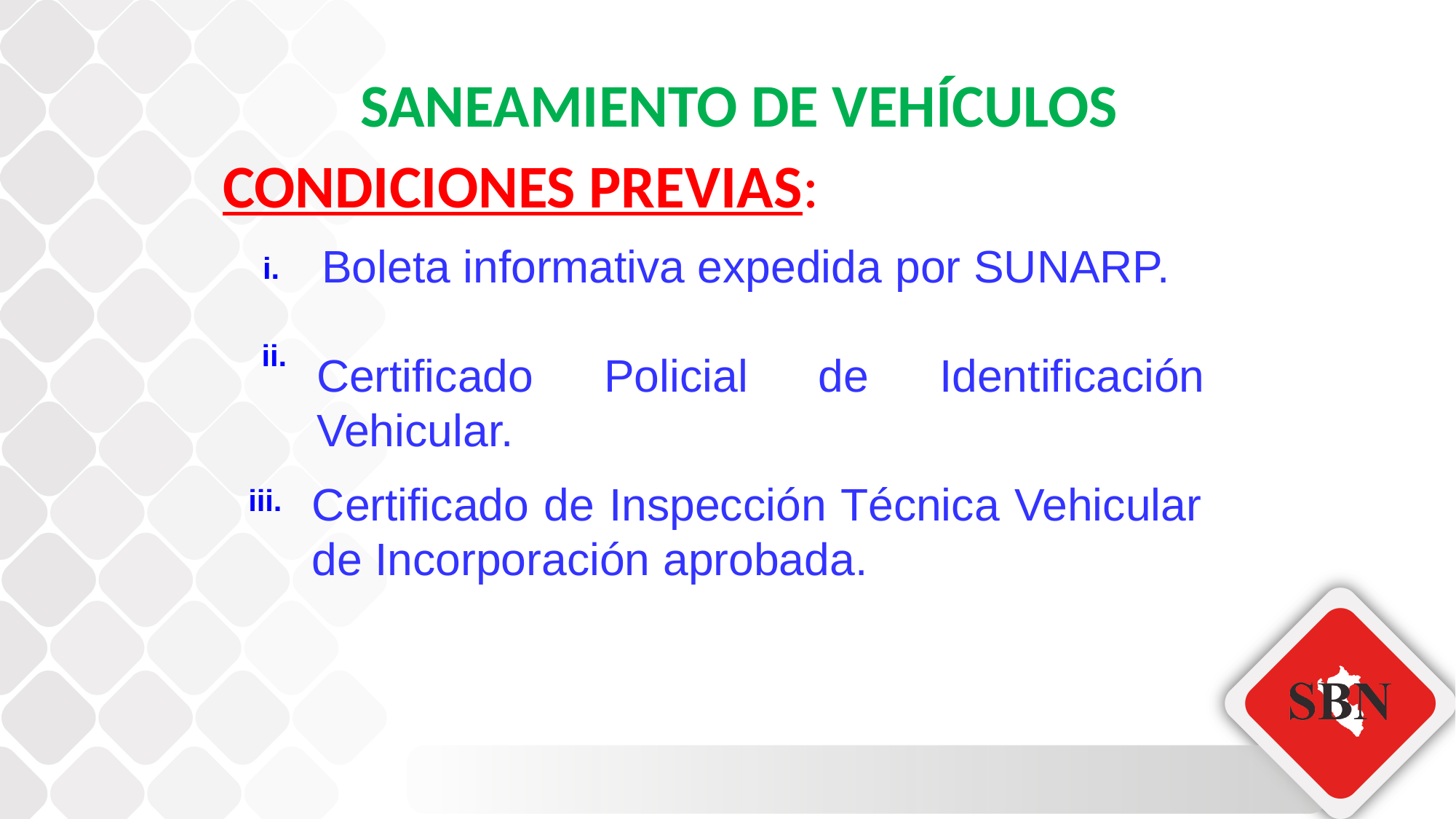

SANEAMIENTO DE VEHÍCULOS
CONDICIONES PREVIAS:
Boleta informativa expedida por SUNARP.
i.
ii.
Certificado Policial de Identificación Vehicular.
Certificado de Inspección Técnica Vehicular de Incorporación aprobada.
iii.